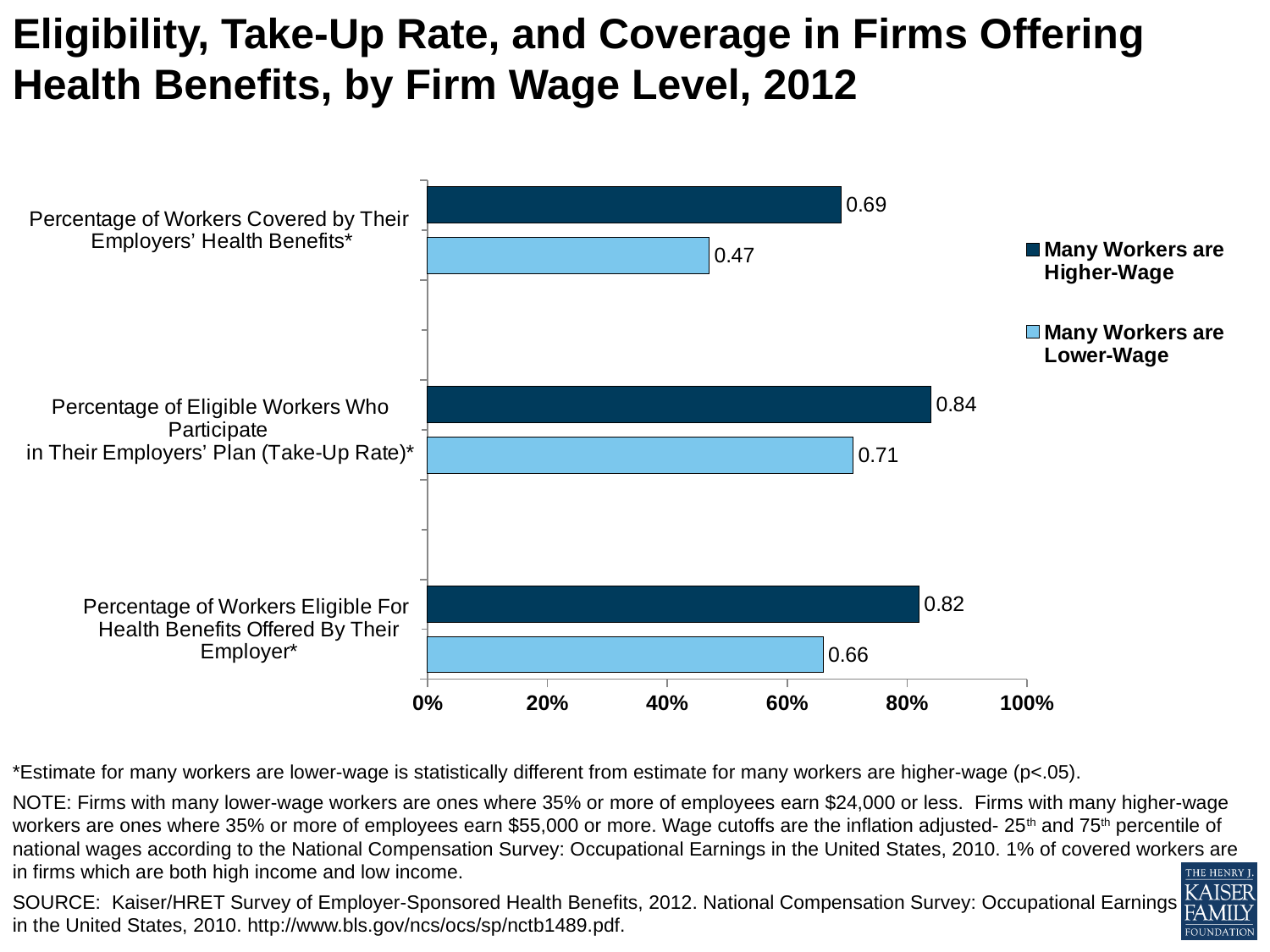

Eligibility, Take-Up Rate, and Coverage in Firms Offering Health Benefits, by Firm Wage Level, 2012

### Chart

| Category | Many Workers are Lower-Wage | Many Workers are Higher-Wage |
|---|---|---|
| Percentage of Workers Eligible For
Health Benefits Offered By Their Employer* | 0.66 | 0.82 |
|  | None | None |
| Percentage of Eligible Workers Who Participate
in Their Employers’ Plan (Take-Up Rate)* | 0.71 | 0.84 |
|  | None | None |
| Percentage of Workers Covered by Their
Employers’ Health Benefits* | 0.47 | 0.69 |
*Estimate for many workers are lower-wage is statistically different from estimate for many workers are higher-wage (p<.05).
NOTE: Firms with many lower-wage workers are ones where 35% or more of employees earn $24,000 or less.  Firms with many higher-wage workers are ones where 35% or more of employees earn $55,000 or more. Wage cutoffs are the inflation adjusted- 25th and 75th percentile of national wages according to the National Compensation Survey: Occupational Earnings in the United States, 2010. 1% of covered workers are in firms which are both high income and low income.
SOURCE:  Kaiser/HRET Survey of Employer-Sponsored Health Benefits, 2012. National Compensation Survey: Occupational Earnings
in the United States, 2010. http://www.bls.gov/ncs/ocs/sp/nctb1489.pdf.